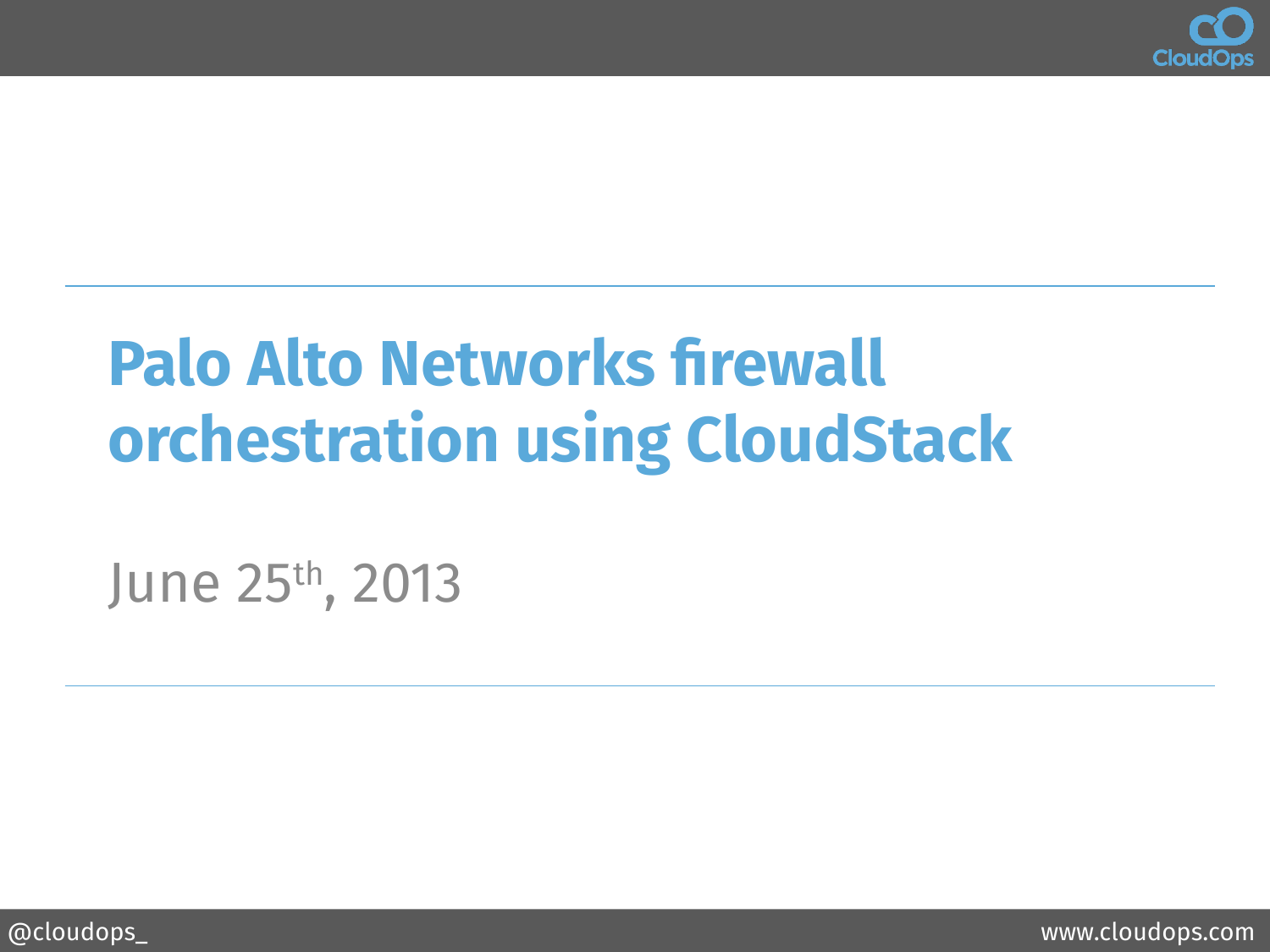

# Palo Alto Networks firewall orchestration using CloudStack
June 25th, 2013